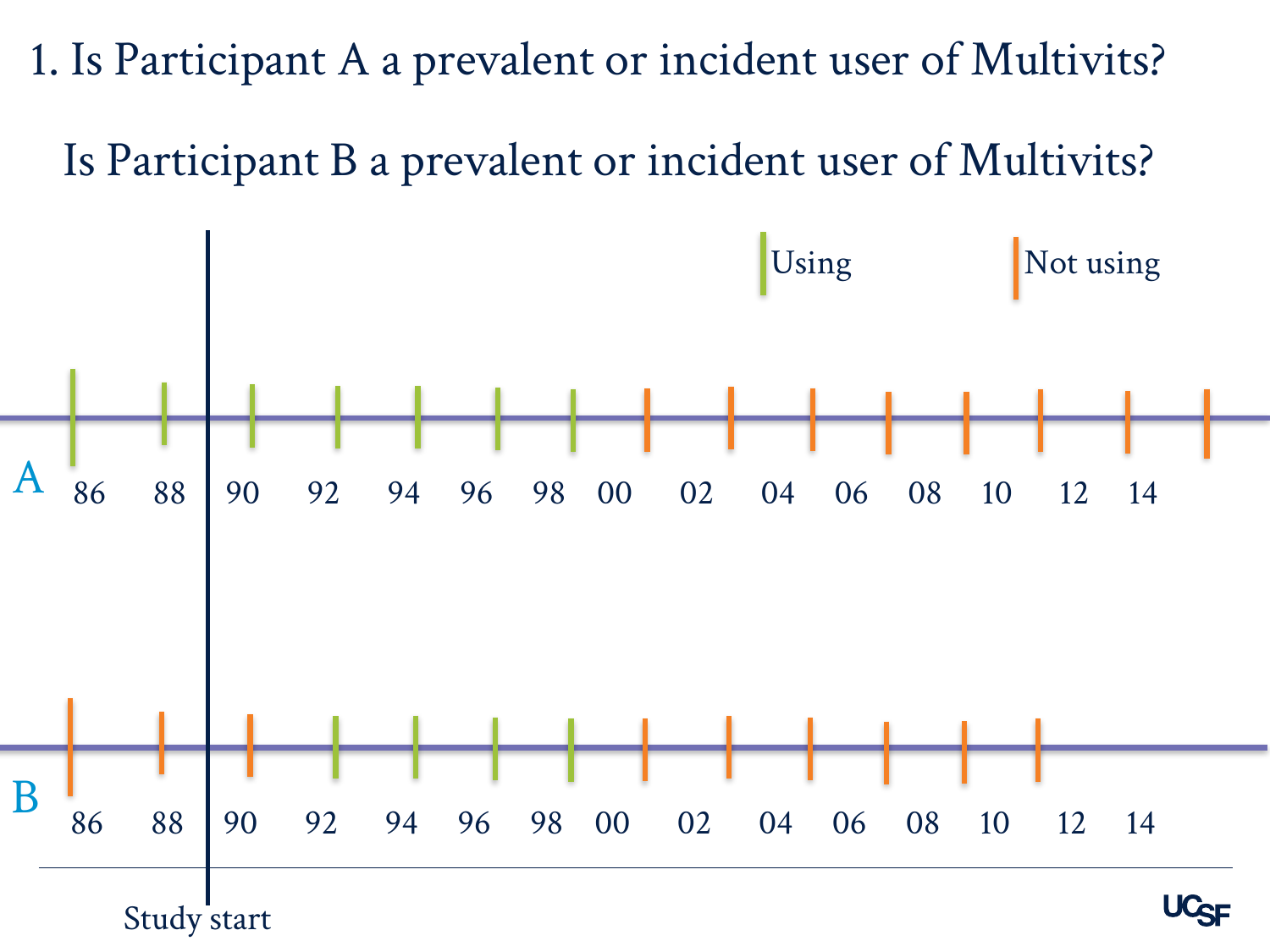

1. Is Participant A a prevalent or incident user of Multivits?
   Is Participant B a prevalent or incident user of Multivits?
Using		Not using
A
86      88     90      92      94     96     98    00      02      04     06     08     10      12     14
86      88     90      92      94     96     98    00      02      04     06     08     10      12     14
B
Study start
6
6